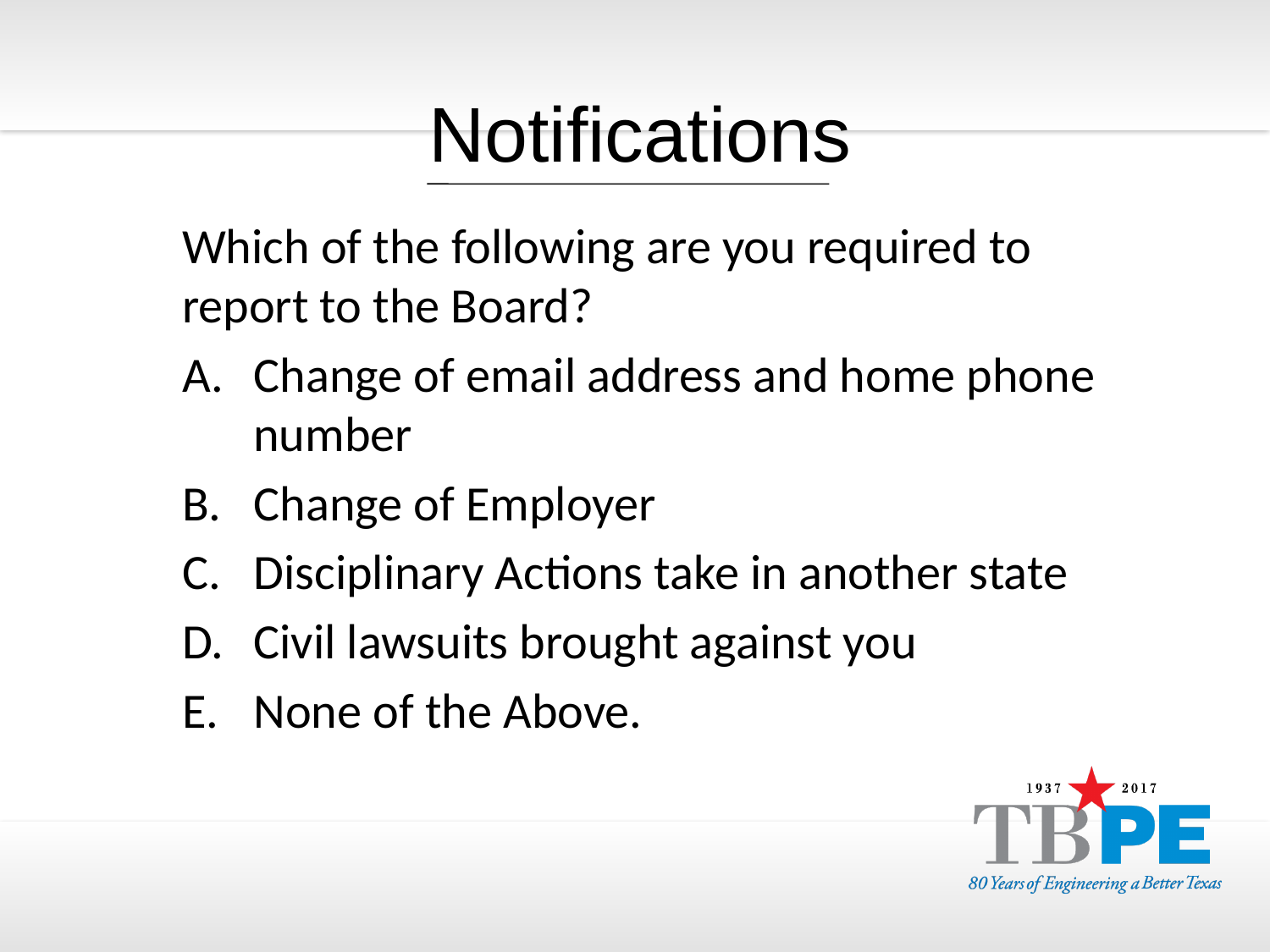

# Notifications

Which of the following are you required to report to the Board?
Change of email address and home phone number
Change of Employer
Disciplinary Actions take in another state
Civil lawsuits brought against you
None of the Above.